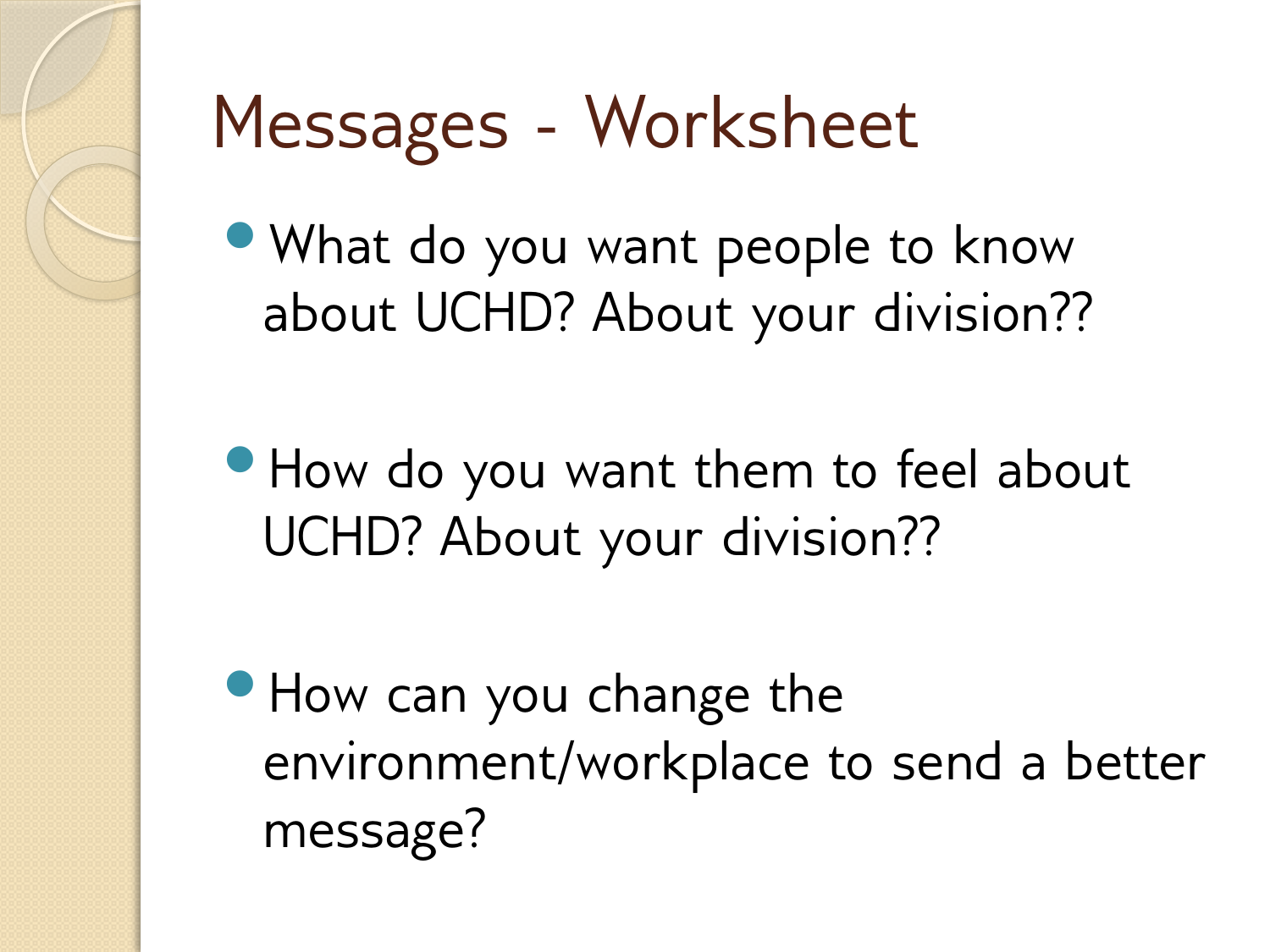

# Messages - Worksheet
What do you want people to know about UCHD? About your division??

How do you want them to feel about UCHD? About your division??

How can you change the environment/workplace to send a better message?